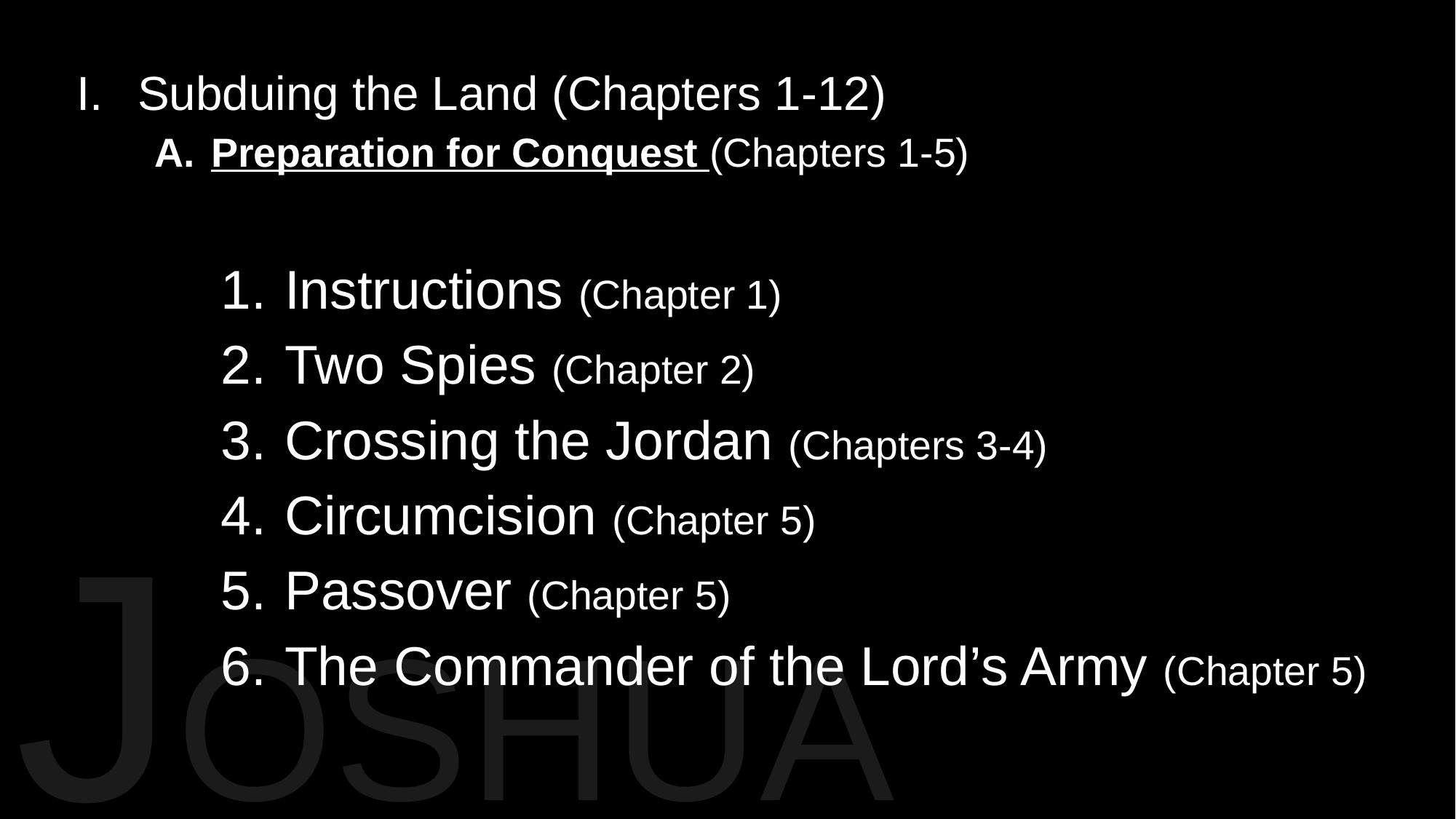

# Subduing the Land (Chapters 1-12)
Preparation for Conquest (Chapters 1-5)

Instructions (Chapter 1)
Two Spies (Chapter 2)
Crossing the Jordan (Chapters 3-4)
Circumcision (Chapter 5)
Passover (Chapter 5)
The Commander of the Lord’s Army (Chapter 5)
JOSHUA